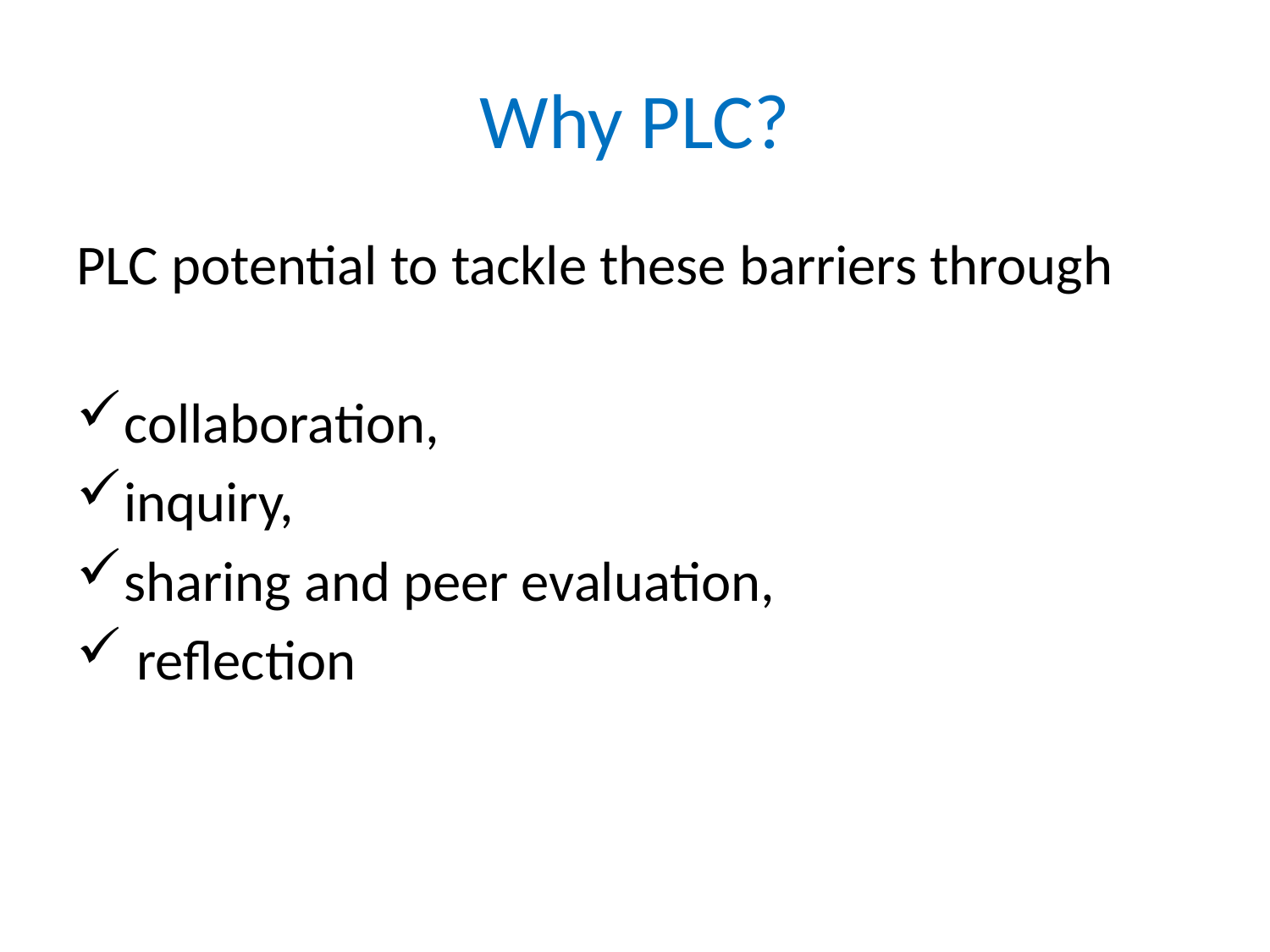

# Why PLC?
PLC potential to tackle these barriers through

collaboration,
inquiry,
sharing and peer evaluation,
 reflection